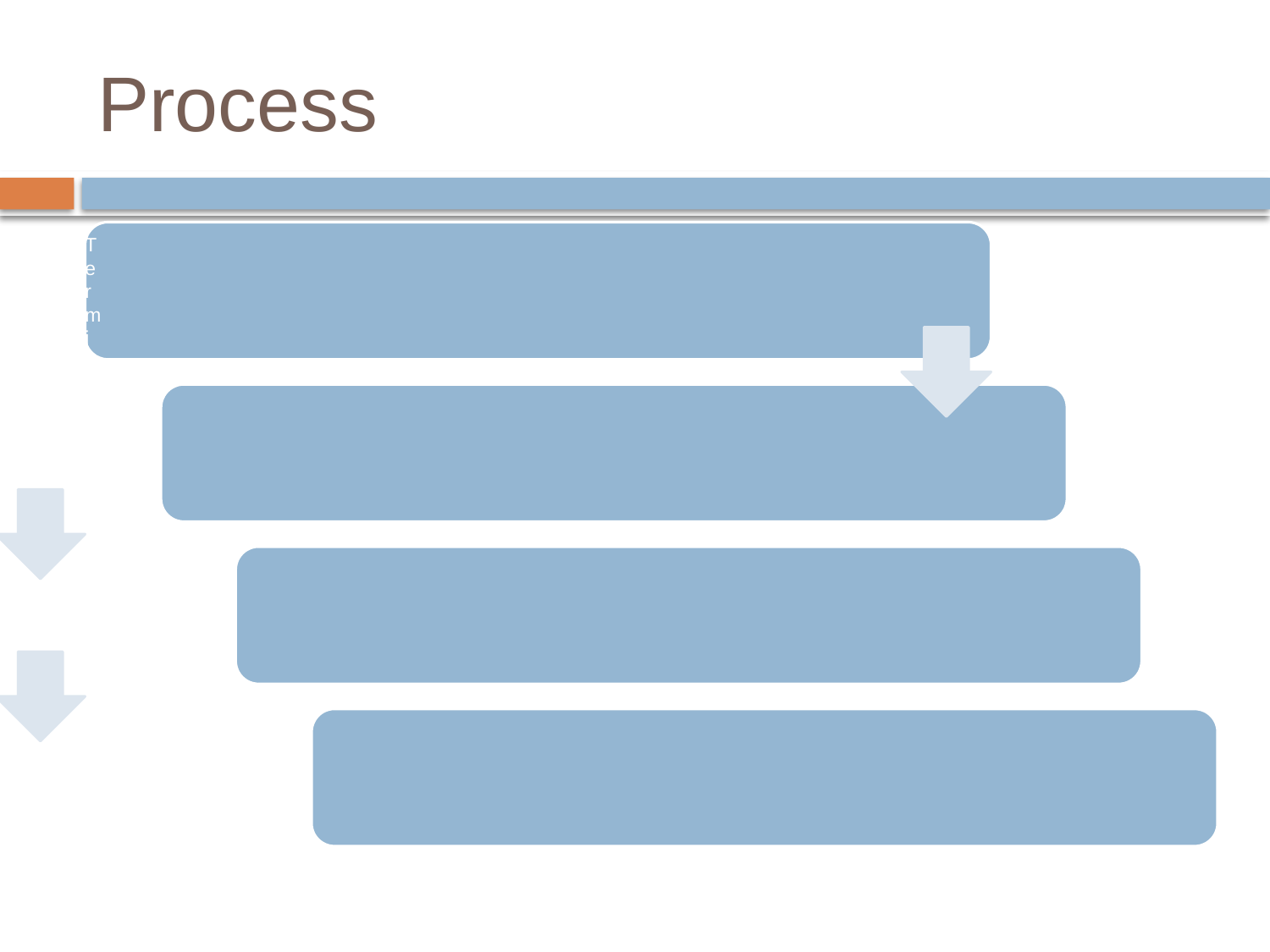

# Process
Triaging and treatment starts
Termination of code orange